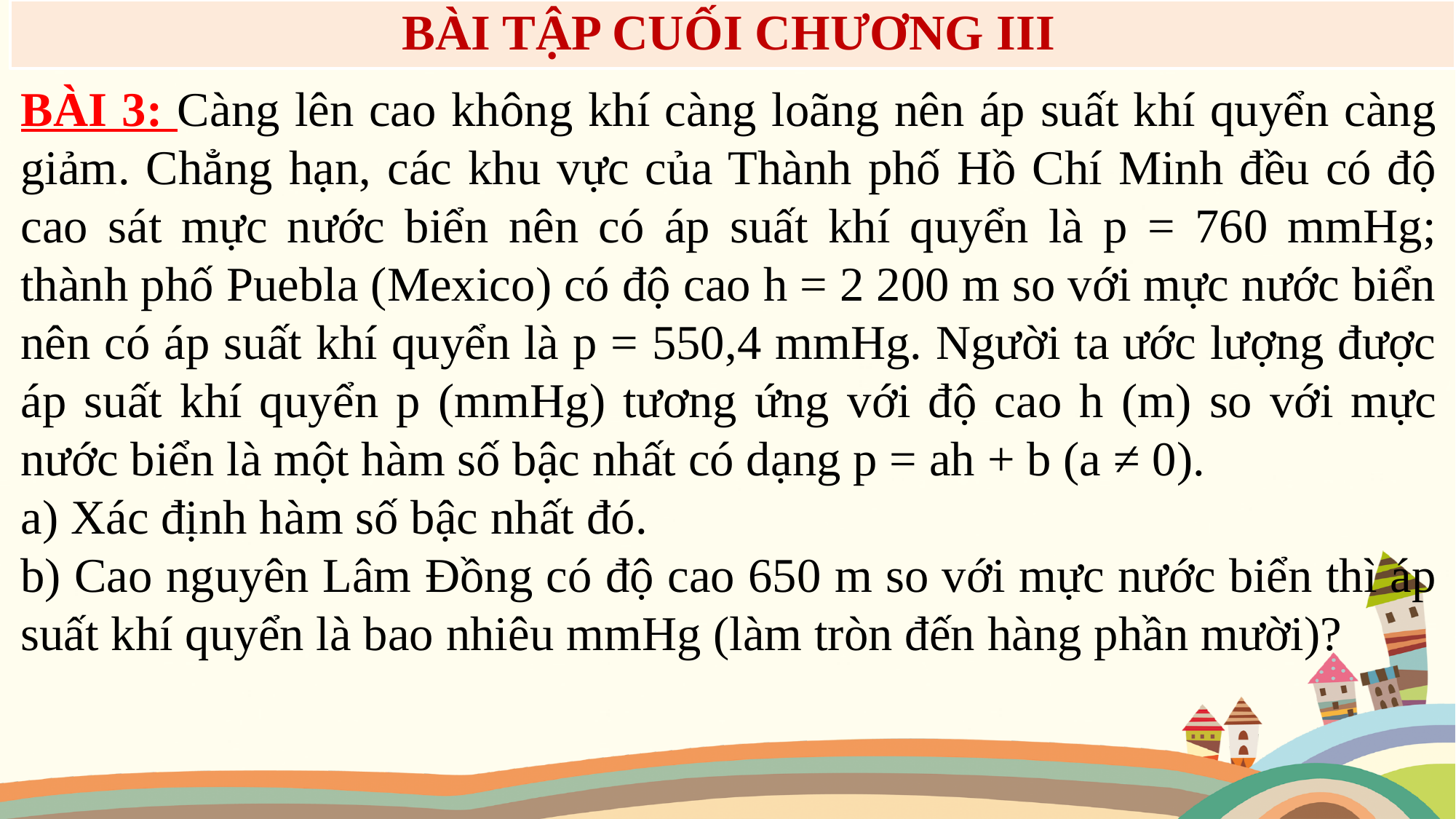

BÀI TẬP CUỐI CHƯƠNG III
BÀI 3: Càng lên cao không khí càng loãng nên áp suất khí quyển càng giảm. Chẳng hạn, các khu vực của Thành phố Hồ Chí Minh đều có độ cao sát mực nước biển nên có áp suất khí quyển là p = 760 mmHg; thành phố Puebla (Mexico) có độ cao h = 2 200 m so với mực nước biển nên có áp suất khí quyển là p = 550,4 mmHg. Người ta ước lượng được áp suất khí quyển p (mmHg) tương ứng với độ cao h (m) so với mực nước biển là một hàm số bậc nhất có dạng p = ah + b (a ≠ 0).
a) Xác định hàm số bậc nhất đó.
b) Cao nguyên Lâm Đồng có độ cao 650 m so với mực nước biển thì áp suất khí quyển là bao nhiêu mmHg (làm tròn đến hàng phần mười)?